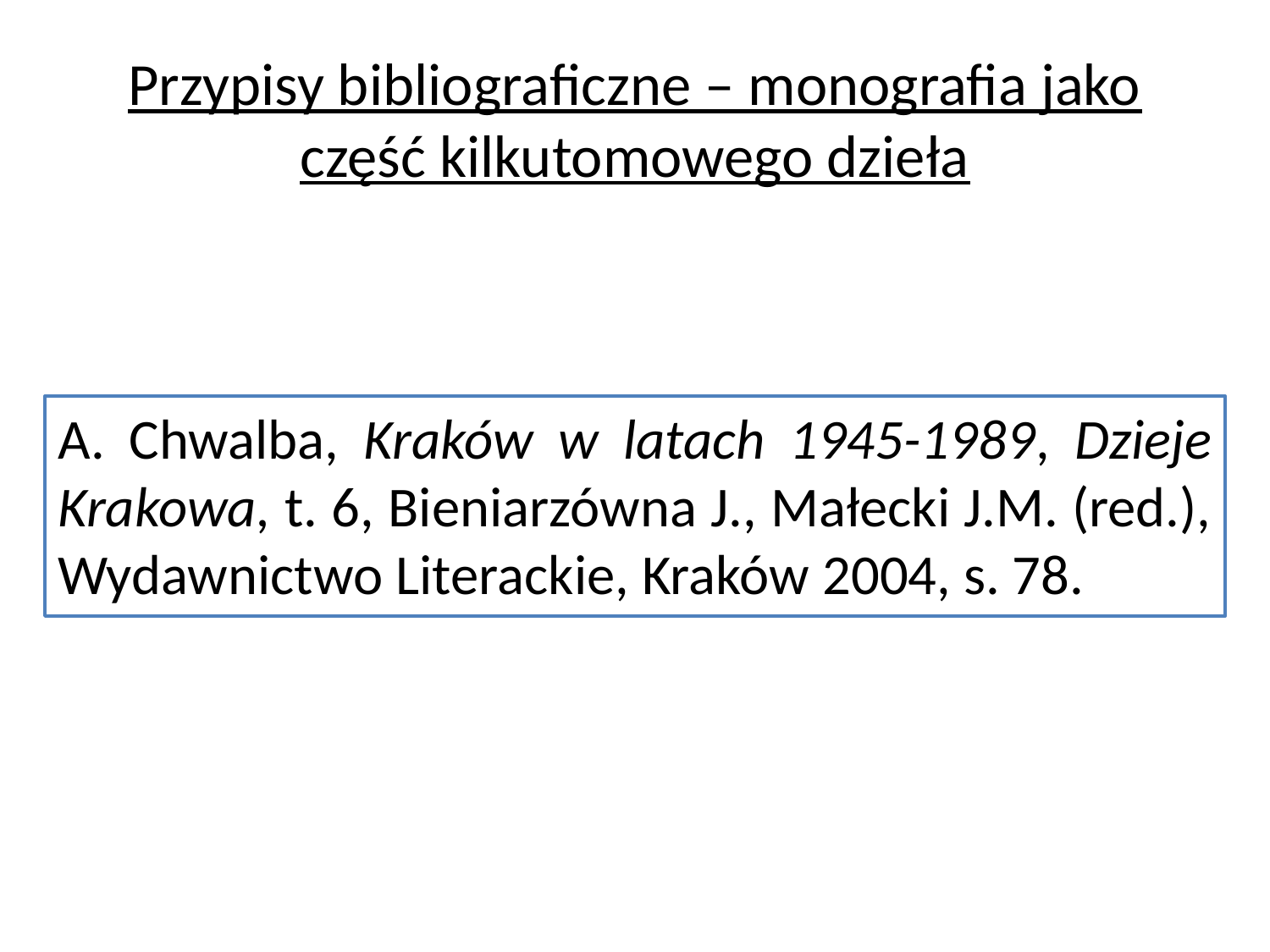

# Przypisy bibliograficzne – monografia jako część kilkutomowego dzieła
A. Chwalba, Kraków w latach 1945-1989, Dzieje Krakowa, t. 6, Bieniarzówna J., Małecki J.M. (red.), Wydawnictwo Literackie, Kraków 2004, s. 78.